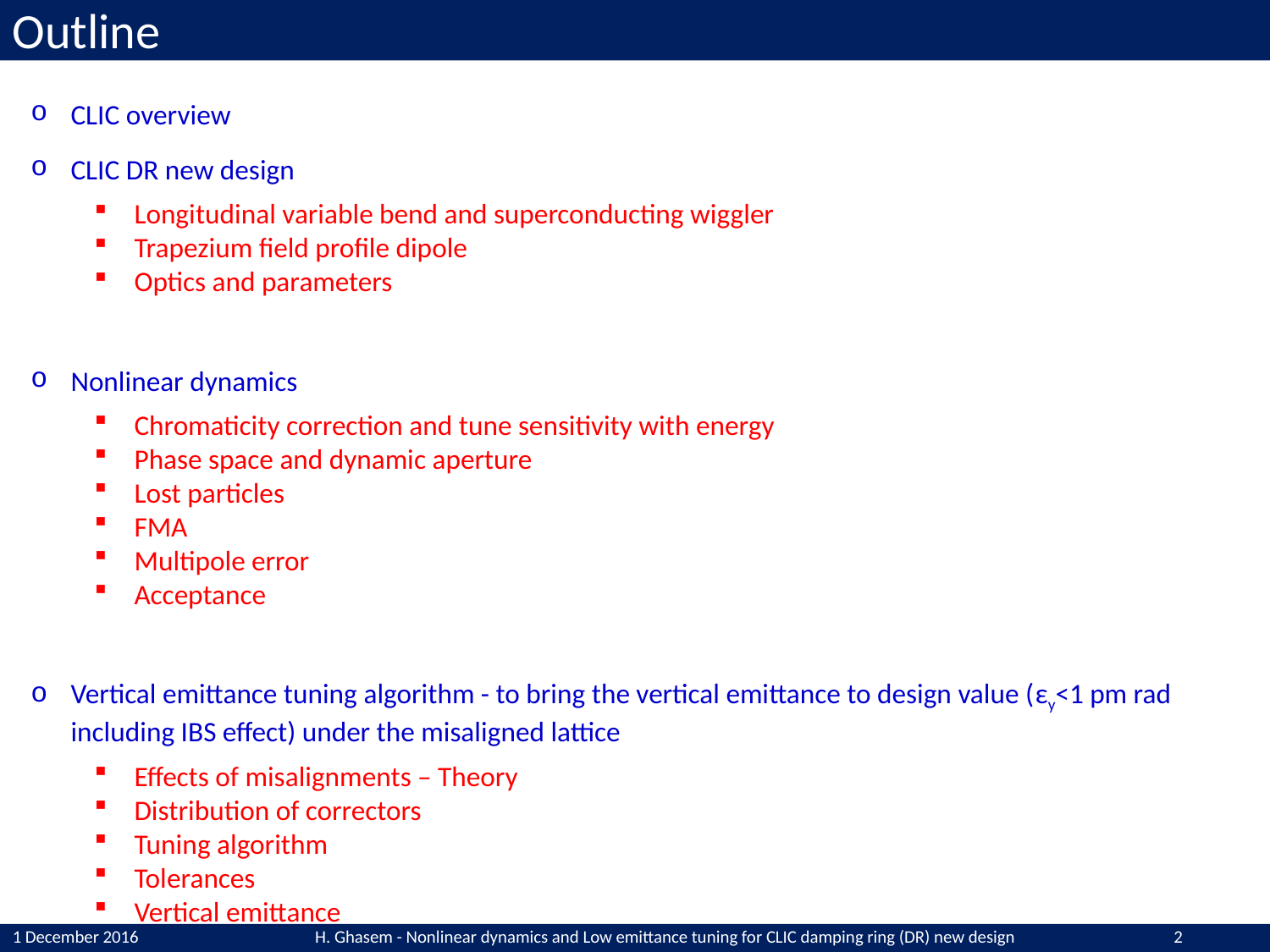

Outline
CLIC overview
CLIC DR new design
Longitudinal variable bend and superconducting wiggler
Trapezium field profile dipole
Optics and parameters

Nonlinear dynamics
Chromaticity correction and tune sensitivity with energy
Phase space and dynamic aperture
Lost particles
FMA
Multipole error
Acceptance

Vertical emittance tuning algorithm - to bring the vertical emittance to design value (εy<1 pm rad including IBS effect) under the misaligned lattice
Effects of misalignments – Theory
Distribution of correctors
Tuning algorithm
Tolerances
Vertical emittance

1 December 2016
H. Ghasem - Nonlinear dynamics and Low emittance tuning for CLIC damping ring (DR) new design
2